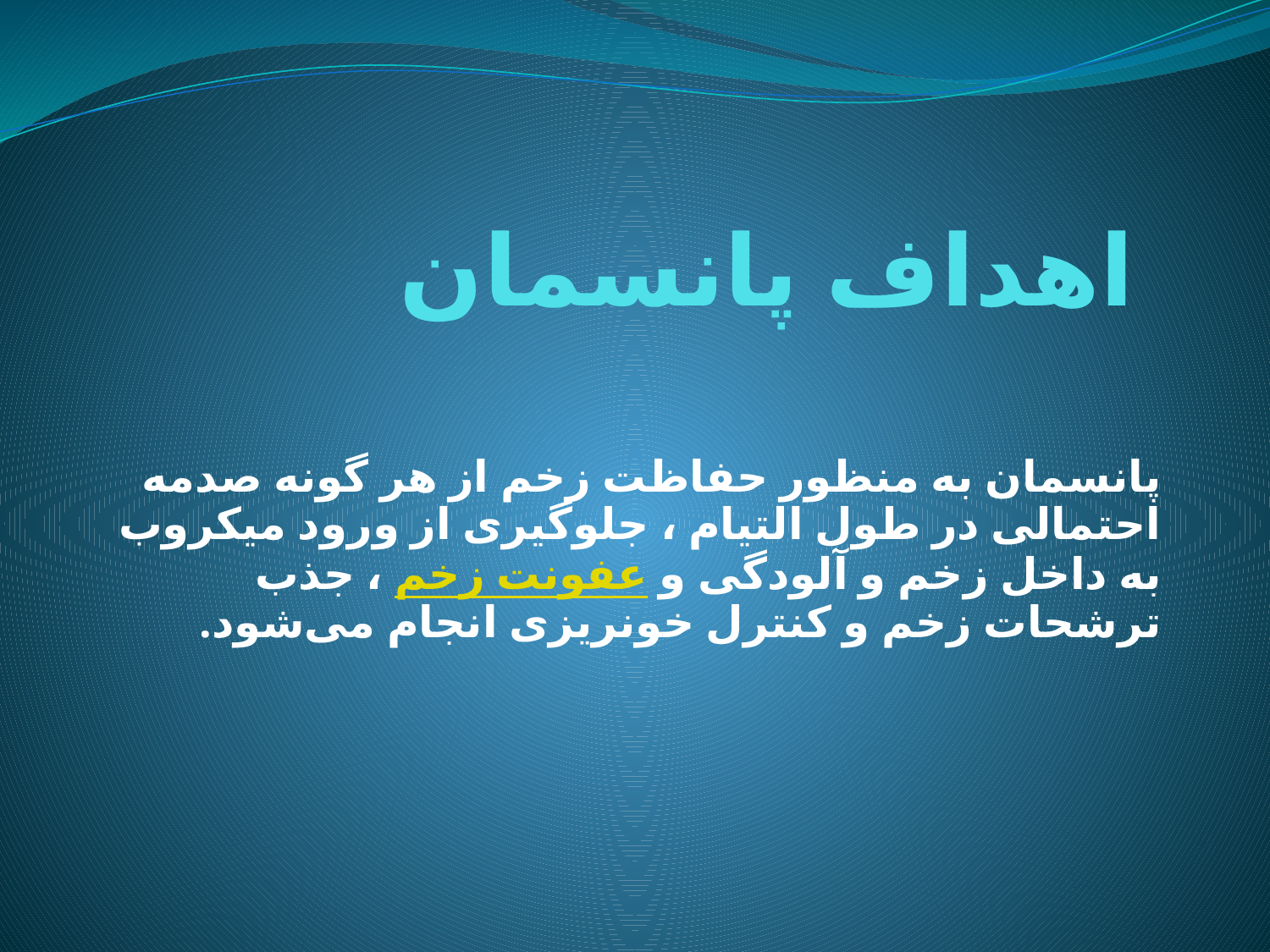

# اهداف پانسمان
پانسمان به منظور حفاظت زخم از هر گونه صدمه احتمالی در طول التیام ، جلوگیری از ورود میکروب به داخل زخم و آلودگی و عفونت زخم ، جذب ترشحات زخم و کنترل خونریزی انجام می‌شود.